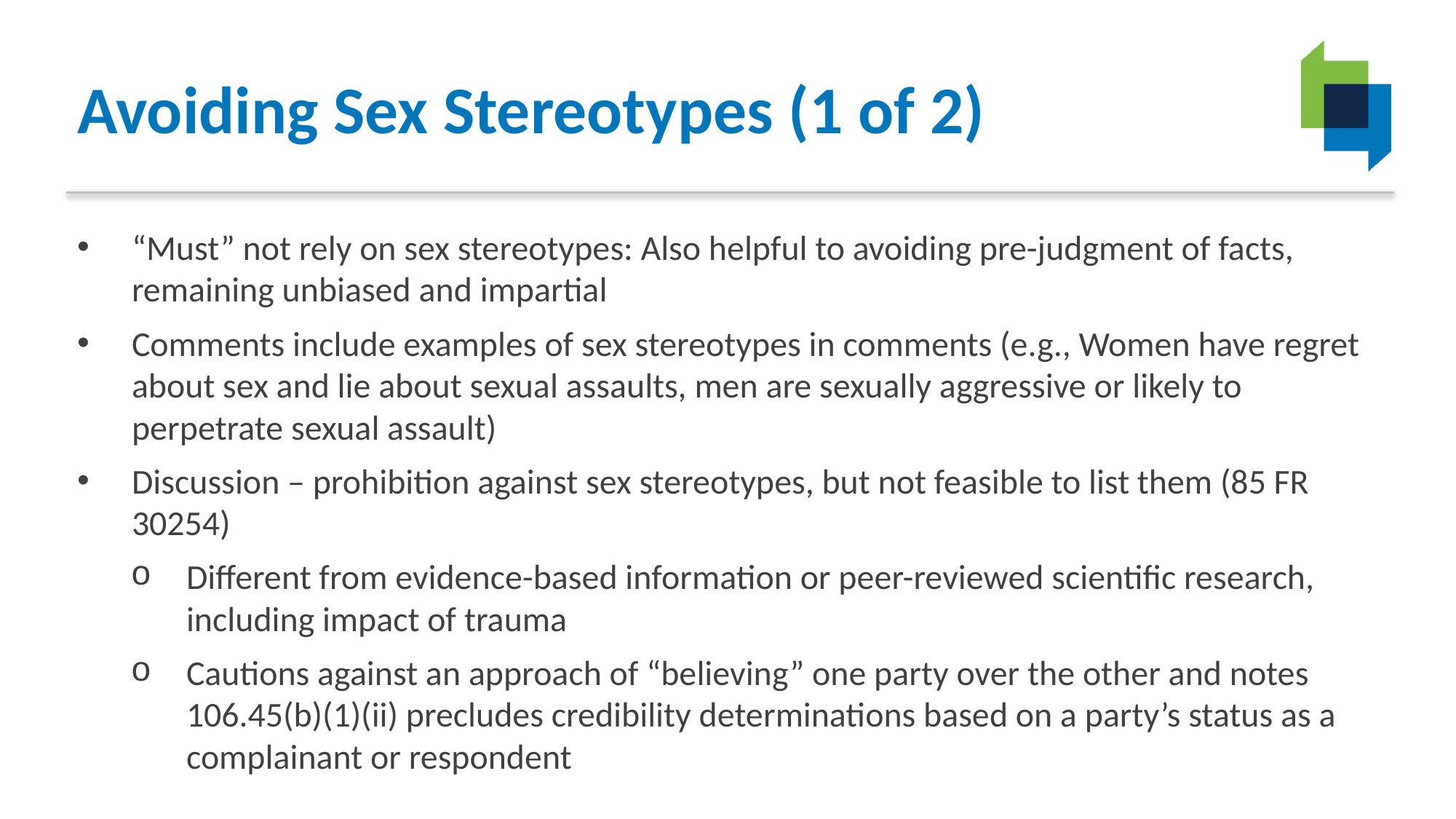

# Avoiding Sex Stereotypes (1 of 2)
“Must” not rely on sex stereotypes: Also helpful to avoiding pre-judgment of facts, remaining unbiased and impartial
Comments include examples of sex stereotypes in comments (e.g., Women have regret  about sex and lie about sexual assaults, men are sexually aggressive or likely to perpetrate sexual assault)
Discussion – prohibition against sex stereotypes, but not feasible to list them (85 FR 30254)
Different from evidence-based information or peer-reviewed scientific research, including impact of trauma
Cautions against an approach of “believing” one party over the other and notes 106.45(b)(1)(ii) precludes credibility determinations based on a party’s status as a complainant or respondent